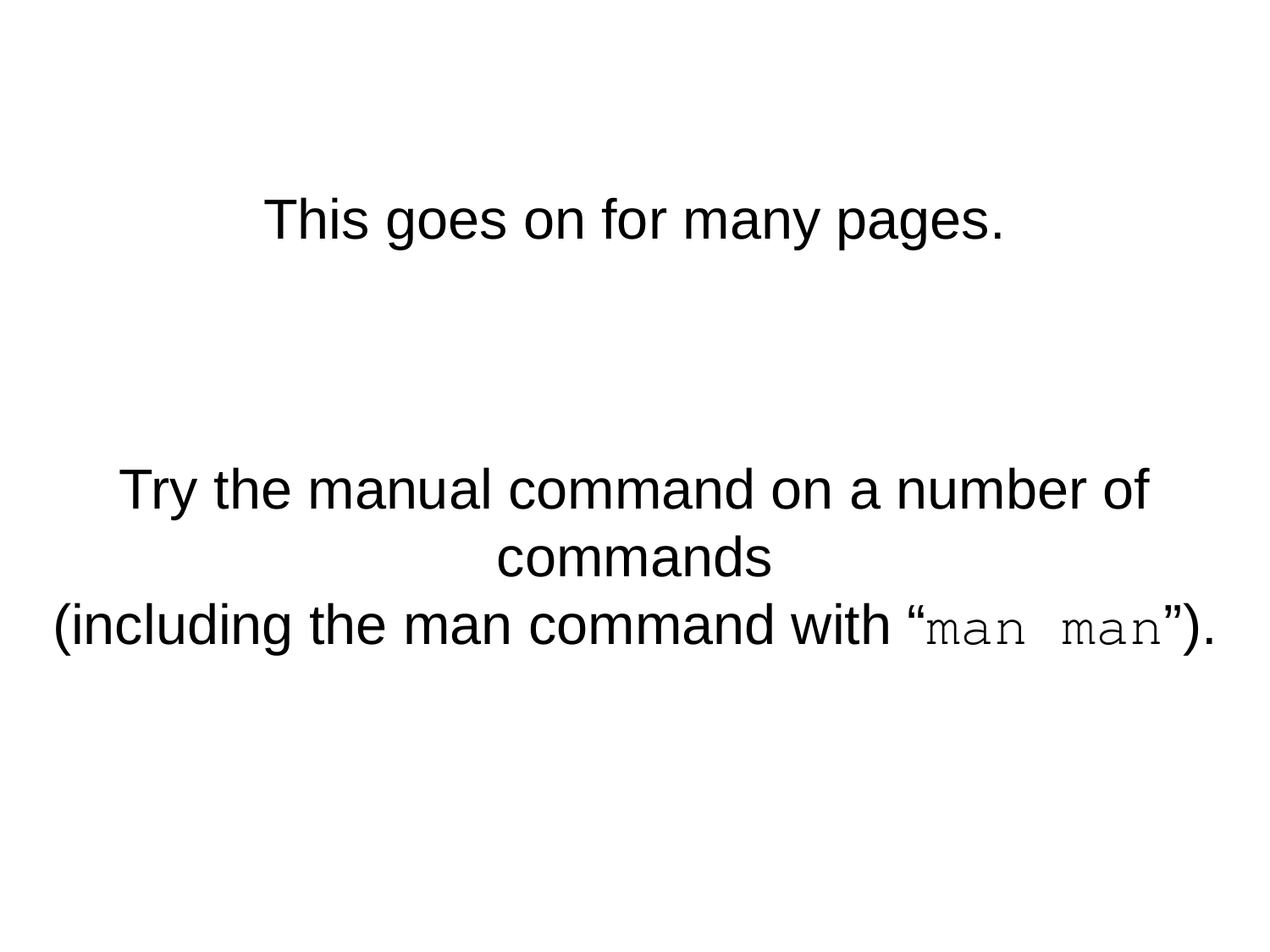

This goes on for many pages.

Try the manual command on a number of commands
(including the man command with “man man”).